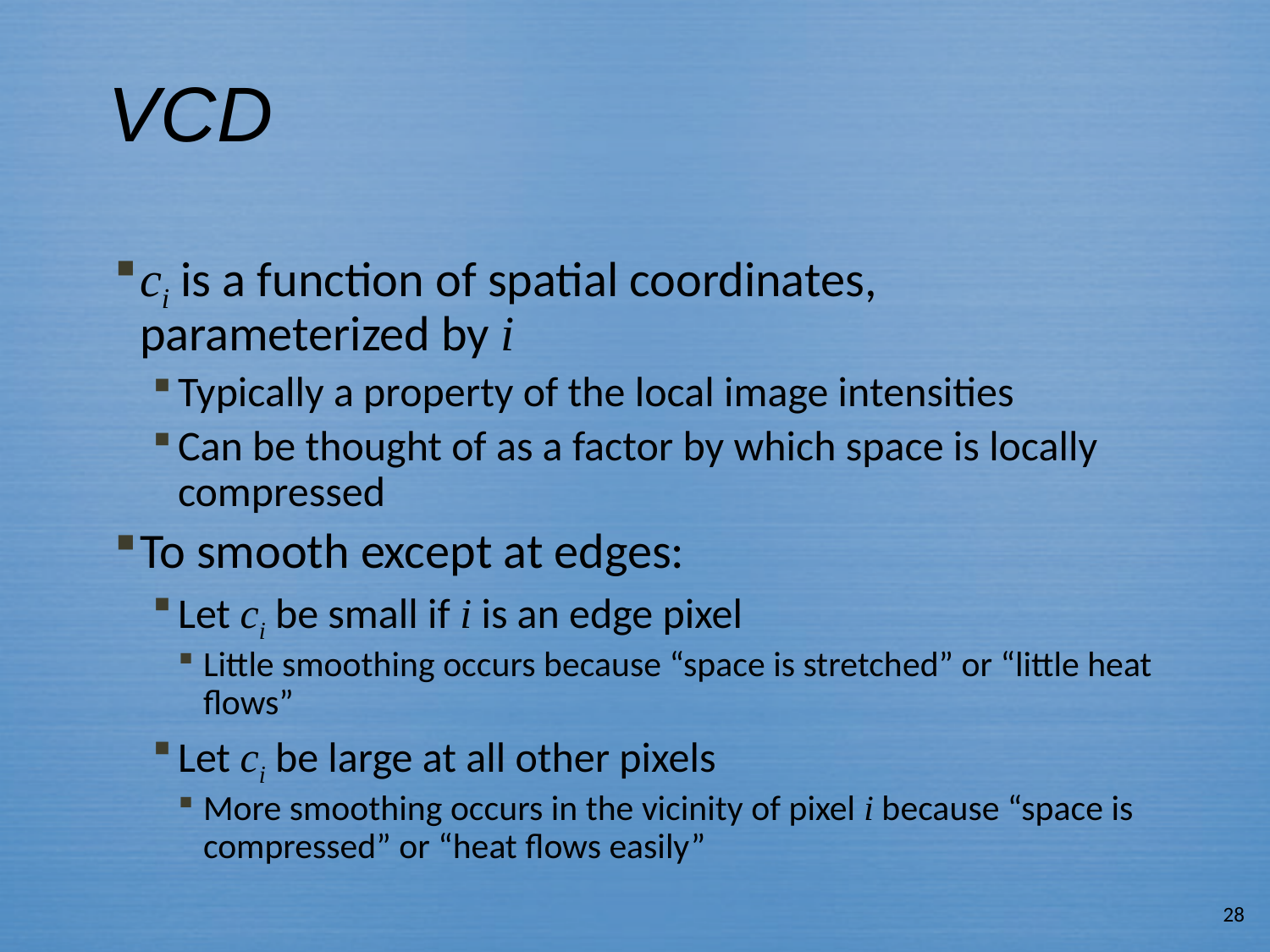

# VCD
ci is a function of spatial coordinates, parameterized by i
Typically a property of the local image intensities
Can be thought of as a factor by which space is locally compressed
To smooth except at edges:
Let ci be small if i is an edge pixel
Little smoothing occurs because “space is stretched” or “little heat flows”
Let ci be large at all other pixels
More smoothing occurs in the vicinity of pixel i because “space is compressed” or “heat flows easily”
28